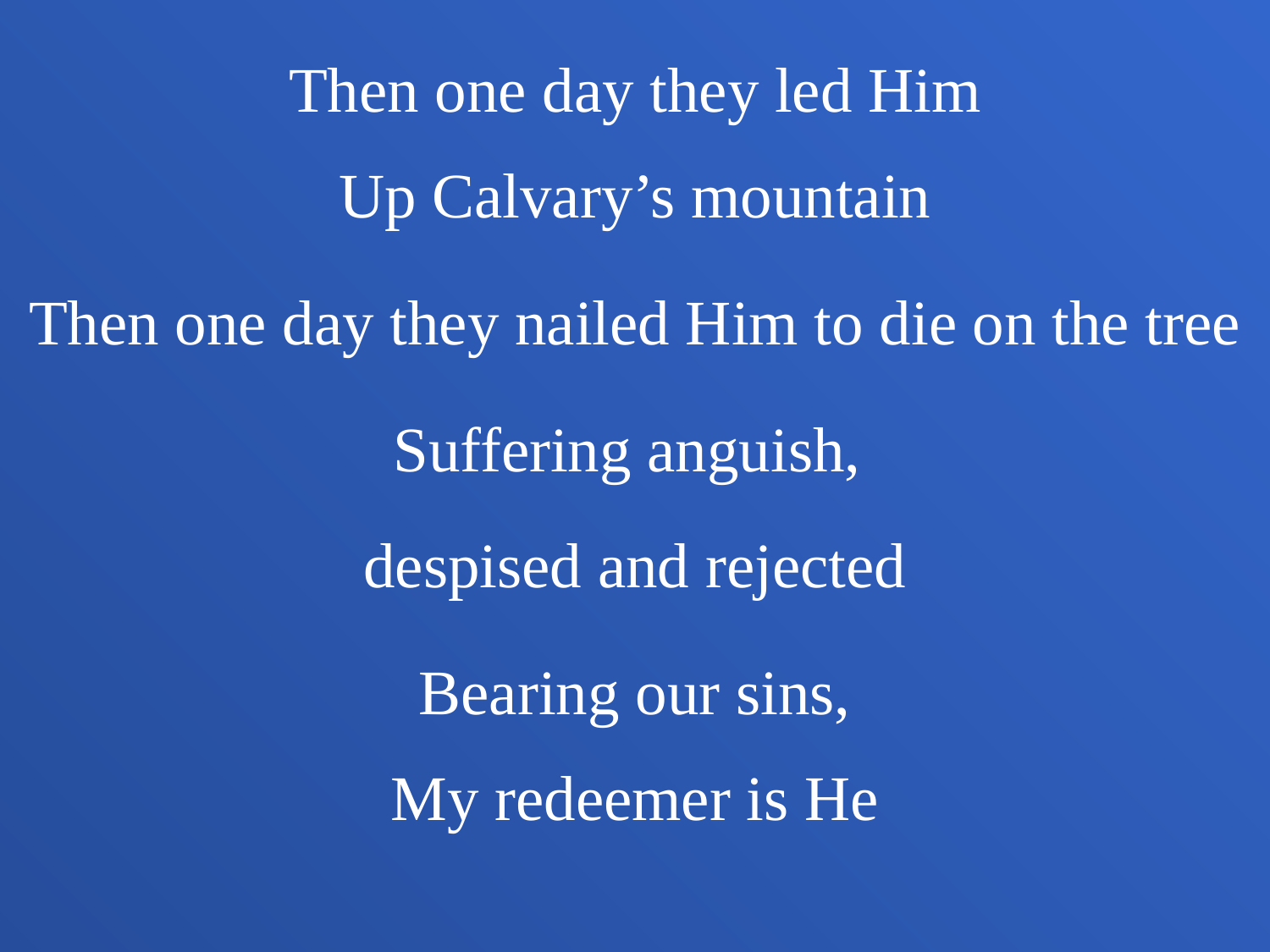

Then one day they led Him
Up Calvary’s mountain
Then one day they nailed Him to die on the tree
Suffering anguish,
despised and rejected
Bearing our sins,
My redeemer is He